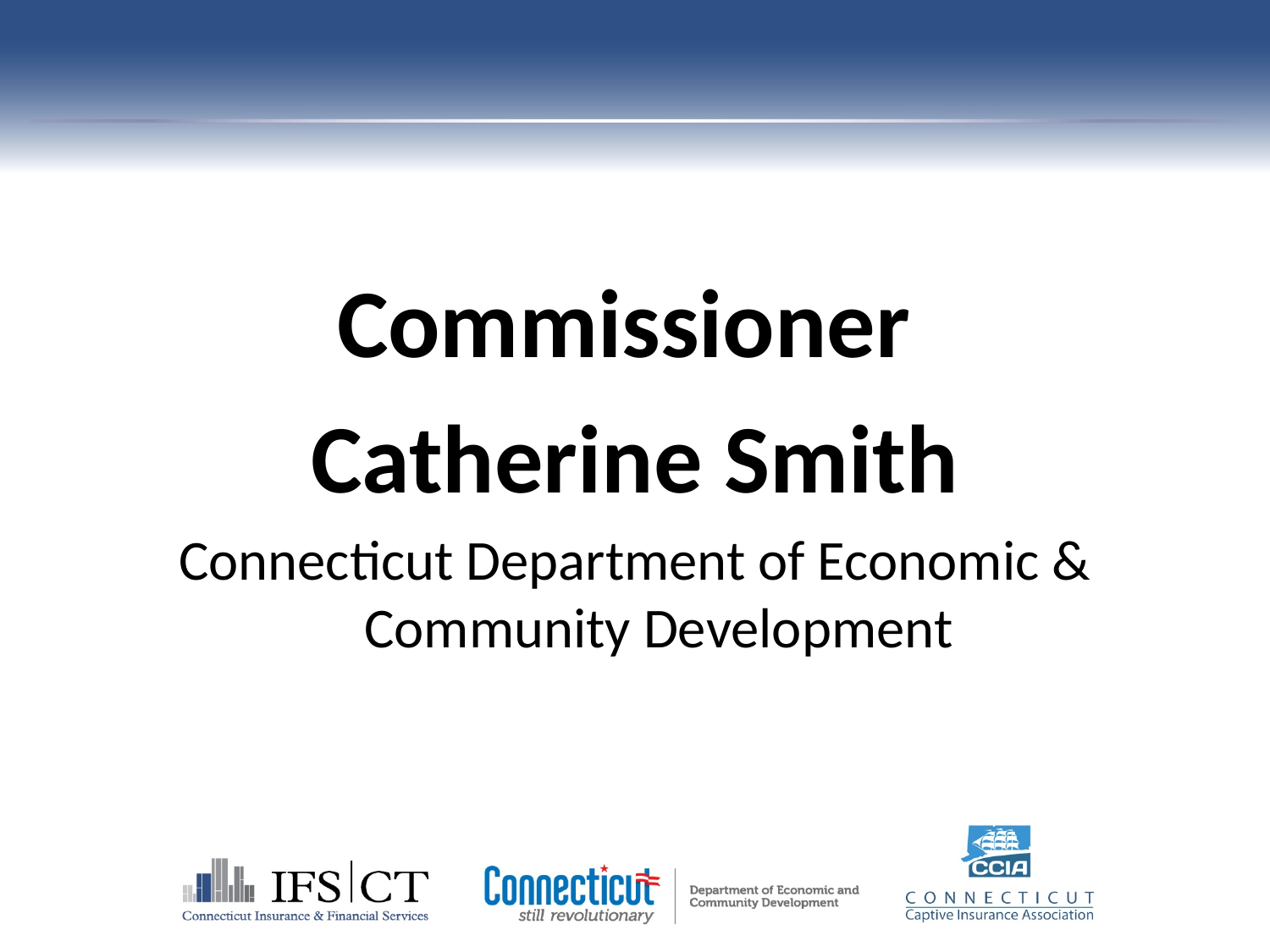

Commissioner
Catherine Smith
Connecticut Department of Economic & Community Development